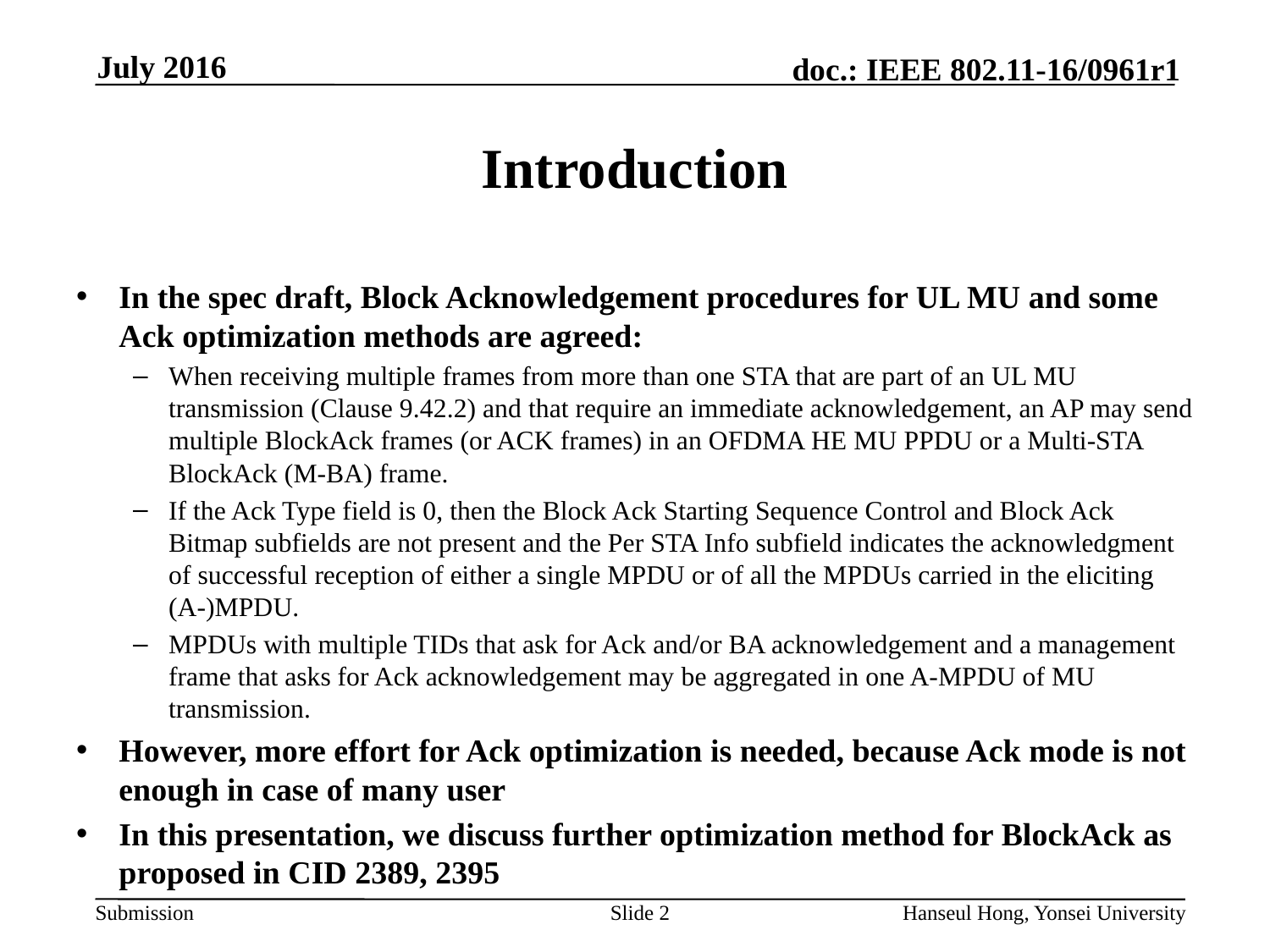

# Introduction
In the spec draft, Block Acknowledgement procedures for UL MU and some Ack optimization methods are agreed:
When receiving multiple frames from more than one STA that are part of an UL MU transmission (Clause 9.42.2) and that require an immediate acknowledgement, an AP may send multiple BlockAck frames (or ACK frames) in an OFDMA HE MU PPDU or a Multi-STA BlockAck (M-BA) frame.
If the Ack Type field is 0, then the Block Ack Starting Sequence Control and Block Ack Bitmap subfields are not present and the Per STA Info subfield indicates the acknowledgment of successful reception of either a single MPDU or of all the MPDUs carried in the eliciting (A-)MPDU.
MPDUs with multiple TIDs that ask for Ack and/or BA acknowledgement and a management frame that asks for Ack acknowledgement may be aggregated in one A-MPDU of MU transmission.
However, more effort for Ack optimization is needed, because Ack mode is not enough in case of many user
In this presentation, we discuss further optimization method for BlockAck as proposed in CID 2389, 2395